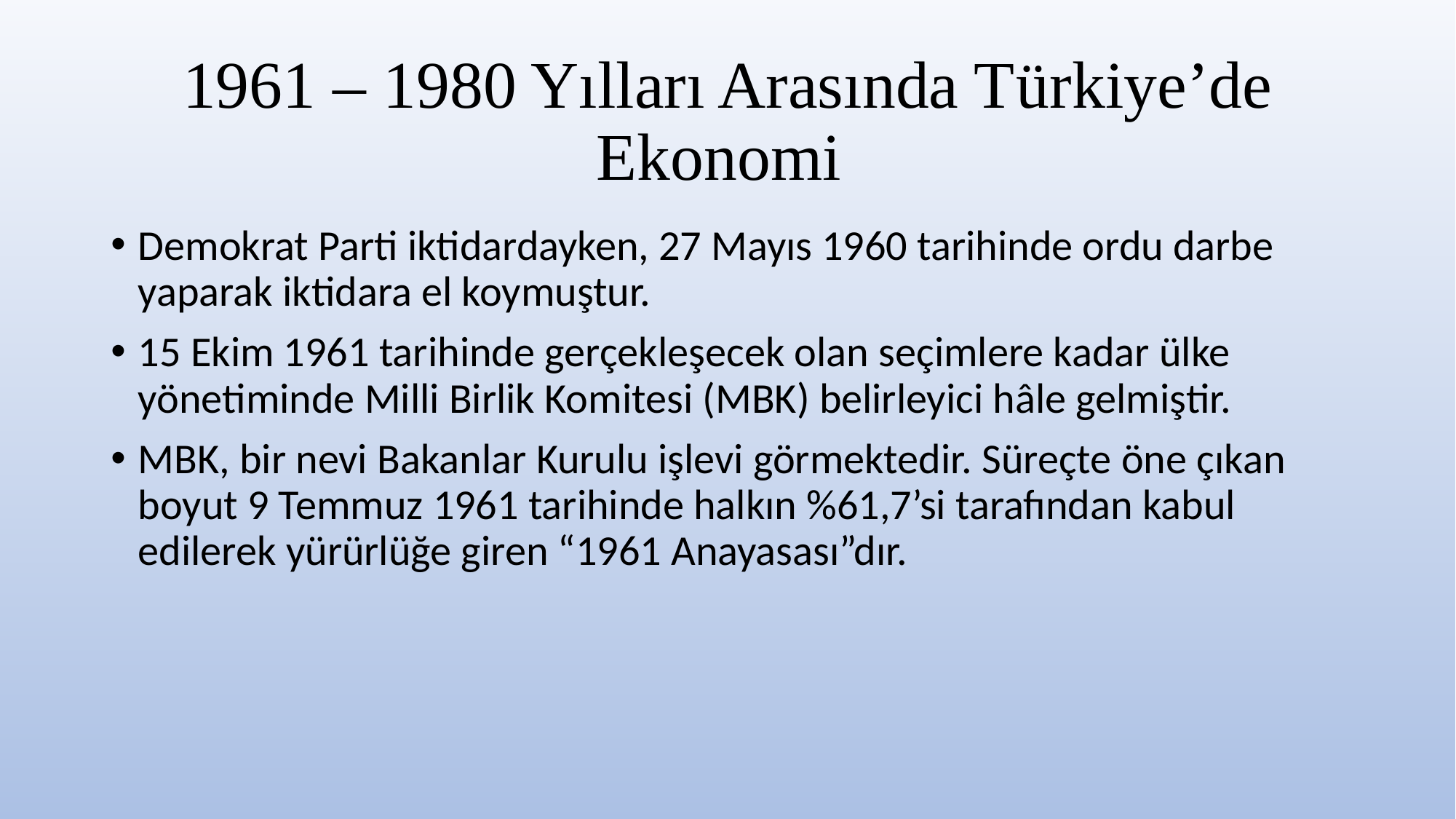

# 1961 – 1980 Yılları Arasında Türkiye’de Ekonomi
Demokrat Parti iktidardayken, 27 Mayıs 1960 tarihinde ordu darbe yaparak iktidara el koymuştur.
15 Ekim 1961 tarihinde gerçekleşecek olan seçimlere kadar ülke yönetiminde Milli Birlik Komitesi (MBK) belirleyici hâle gelmiştir.
MBK, bir nevi Bakanlar Kurulu işlevi görmektedir. Süreçte öne çıkan boyut 9 Temmuz 1961 tarihinde halkın %61,7’si tarafından kabul edilerek yürürlüğe giren “1961 Anayasası”dır.